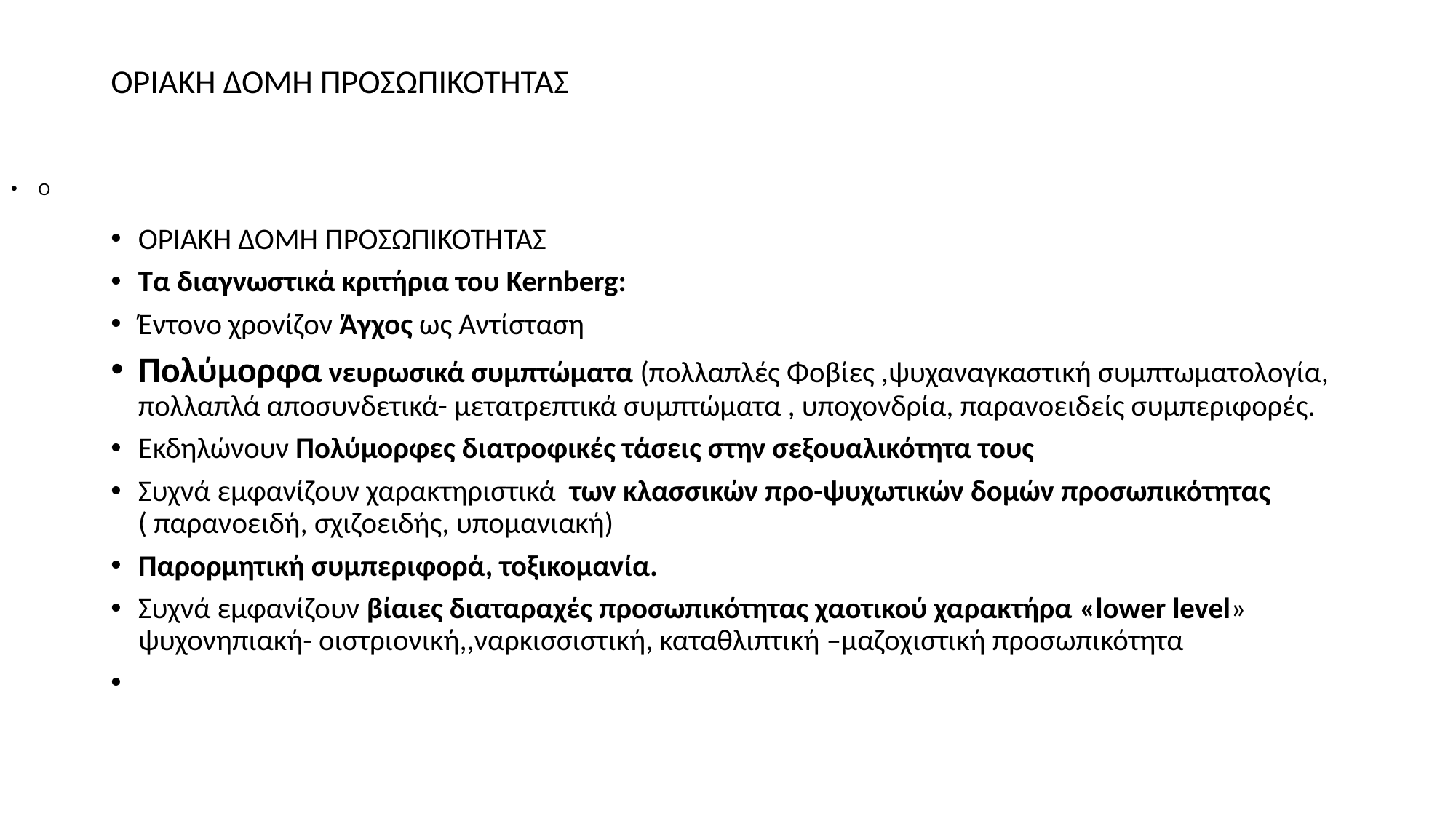

# ΟΡΙΑΚΗ ΔΟΜΗ ΠΡΟΣΩΠΙΚΟΤΗΤΑΣ
Ο
ΟΡΙΑΚΗ ΔΟΜΗ ΠΡΟΣΩΠΙΚΟΤΗΤΑΣ
Τα διαγνωστικά κριτήρια του Kernberg:
Έντονο χρονίζον Άγχος ως Αντίσταση
Πολύμορφα νευρωσικά συμπτώματα (πολλαπλές Φοβίες ,ψυχαναγκαστική συμπτωματολογία, πολλαπλά αποσυνδετικά- μετατρεπτικά συμπτώματα , υποχονδρία, παρανοειδείς συμπεριφορές.
Εκδηλώνουν Πολύμορφες διατροφικές τάσεις στην σεξουαλικότητα τους
Συχνά εμφανίζουν χαρακτηριστικά  των κλασσικών προ-ψυχωτικών δομών προσωπικότητας ( παρανοειδή, σχιζοειδής, υπομανιακή)
Παρορμητική συμπεριφορά, τοξικομανία.
Συχνά εμφανίζουν βίαιες διαταραχές προσωπικότητας χαοτικού χαρακτήρα «lower level» ψυχονηπιακή- οιστριονική,,ναρκισσιστική, καταθλιπτική –μαζοχιστική προσωπικότητα